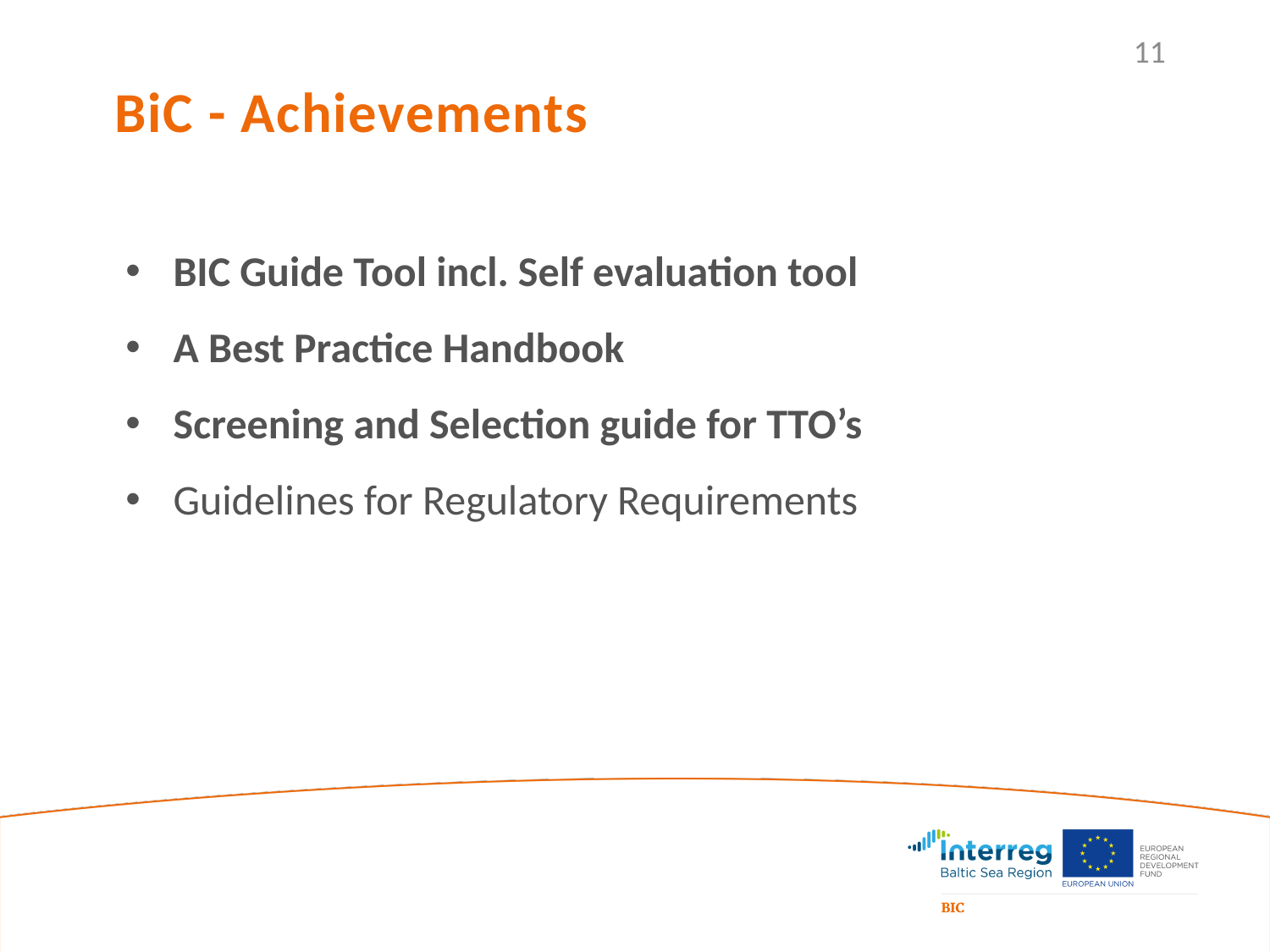

11
BiC - Achievements

BIC Guide Tool incl. Self evaluation tool
A Best Practice Handbook
Screening and Selection guide for TTO’s
Guidelines for Regulatory Requirements